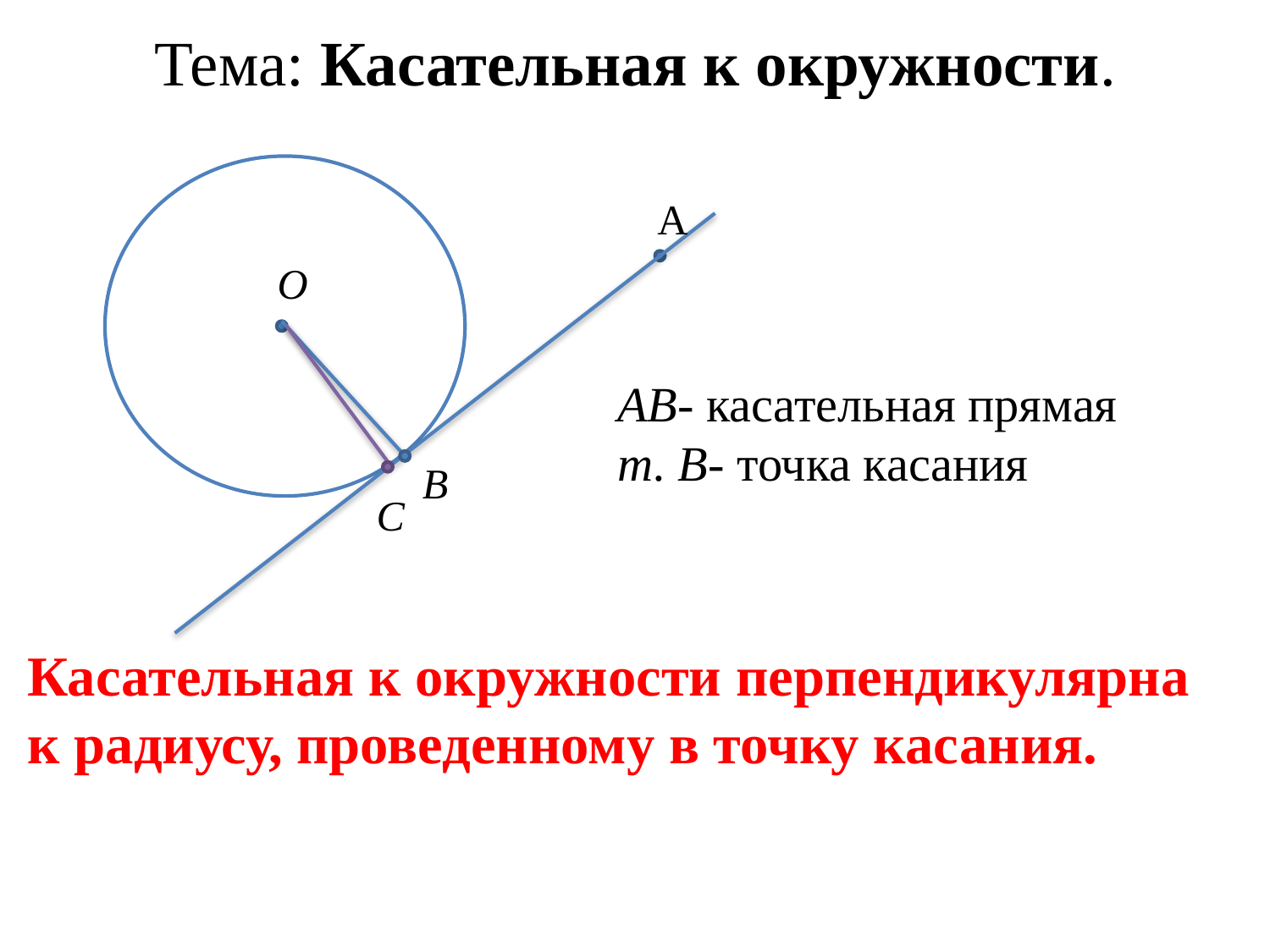

Тема: Касательная к окружности.

А
О

АВ- касательная прямая
т. В- точка касания
В

С
Касательная к окружности перпендикулярна к радиусу, проведенному в точку касания.